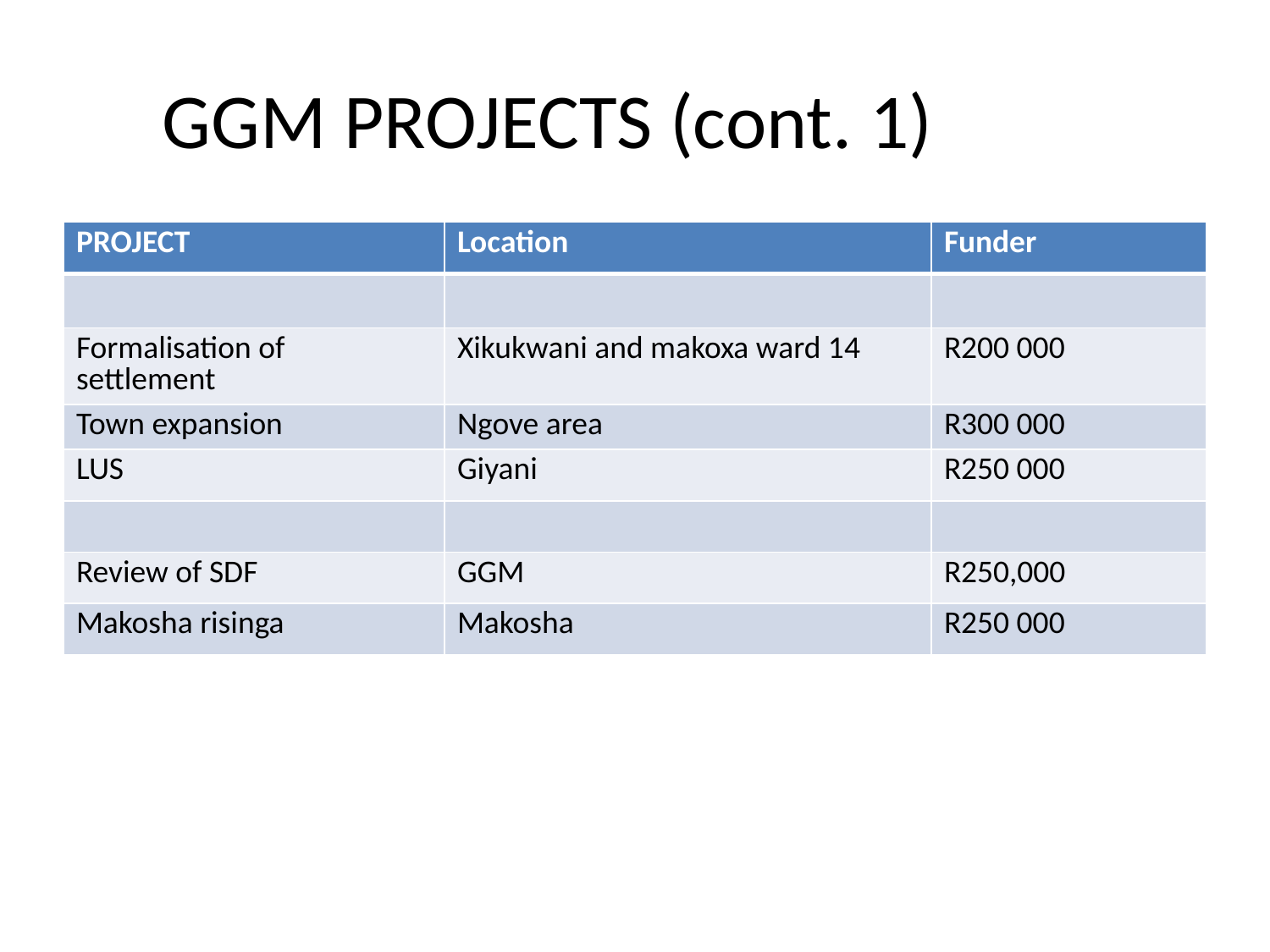

# GGM PROJECTS (cont. 1)
| PROJECT | Location | Funder |
| --- | --- | --- |
|  |  |  |
| Formalisation of settlement | Xikukwani and makoxa ward 14 | R200 000 |
| Town expansion | Ngove area | R300 000 |
| LUS | Giyani | R250 000 |
|  |  |  |
| Review of SDF | GGM | R250,000 |
| Makosha risinga | Makosha | R250 000 |